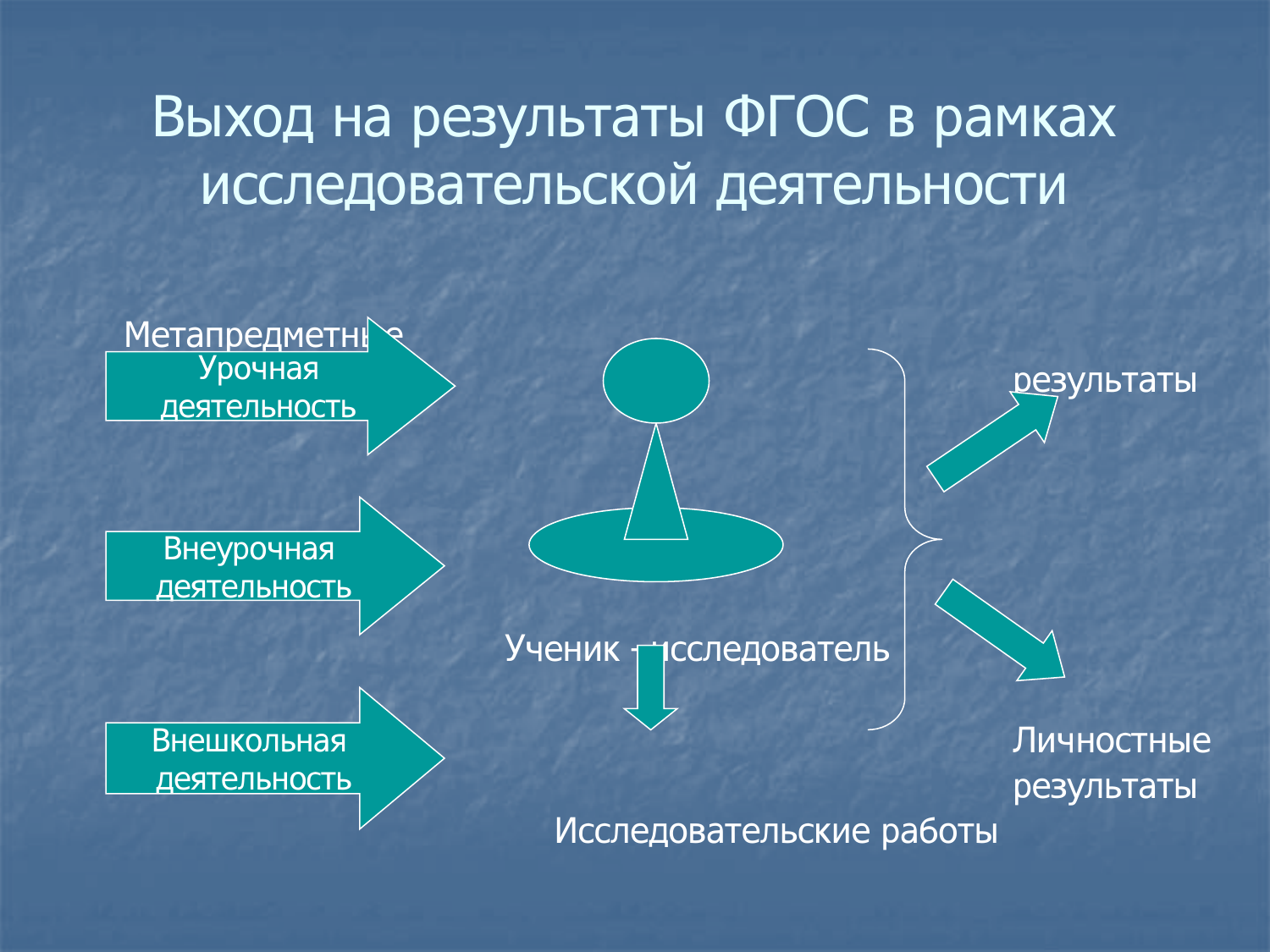

# Выход на результаты ФГОС в рамках исследовательской деятельности
								Метапредметные
								результаты

				Ученик –исследователь

								Личностные
								результаты
				     Исследовательские работы
Урочная
деятельность

Внеурочная
деятельность

Внешкольная
деятельность